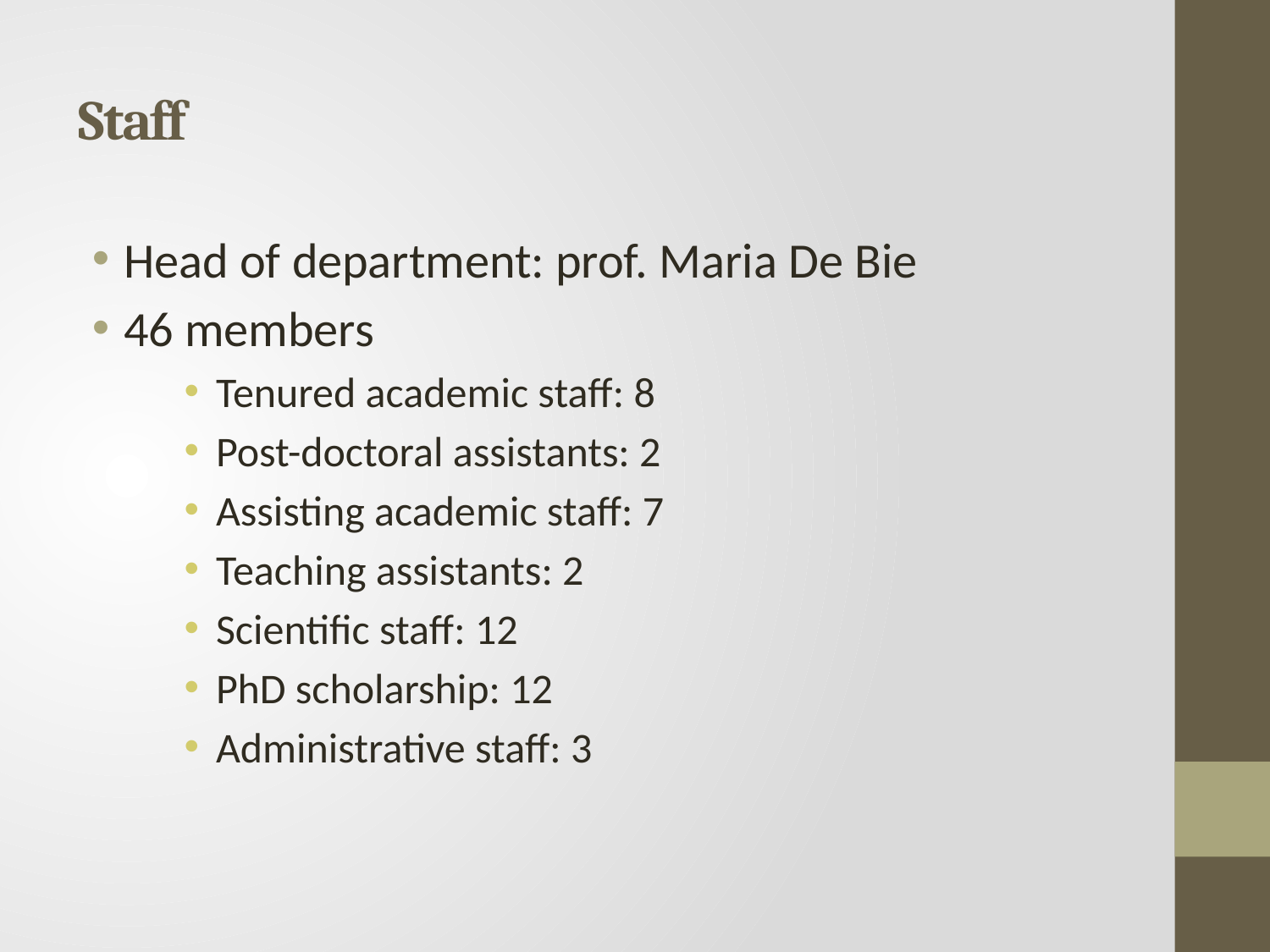

# Staff
Head of department: prof. Maria De Bie
46 members
Tenured academic staff: 8
Post-doctoral assistants: 2
Assisting academic staff: 7
Teaching assistants: 2
Scientific staff: 12
PhD scholarship: 12
Administrative staff: 3